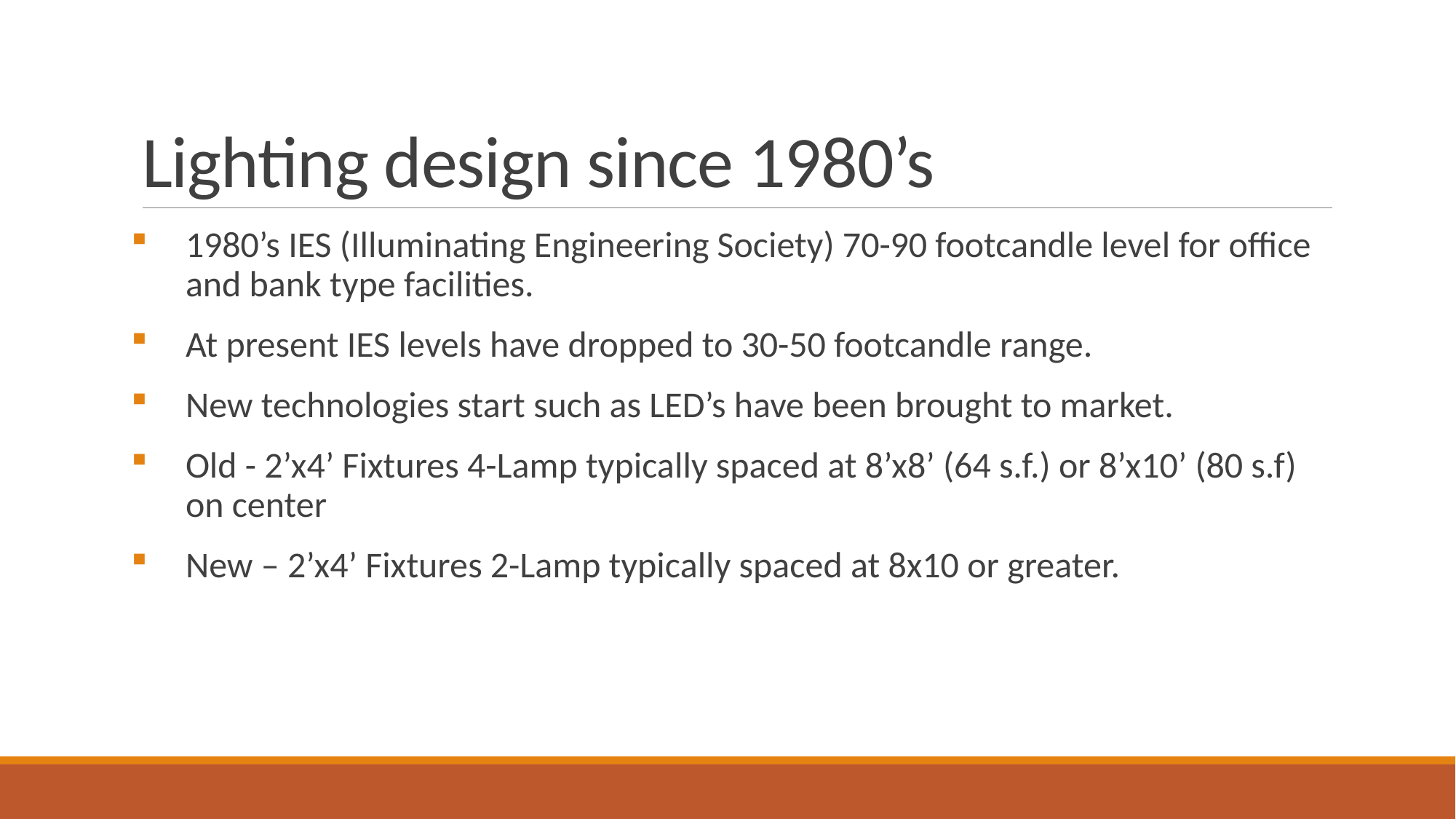

# Lighting design since 1980’s
1980’s IES (Illuminating Engineering Society) 70-90 footcandle level for office and bank type facilities.
At present IES levels have dropped to 30-50 footcandle range.
New technologies start such as LED’s have been brought to market.
Old - 2’x4’ Fixtures 4-Lamp typically spaced at 8’x8’ (64 s.f.) or 8’x10’ (80 s.f) on center
New – 2’x4’ Fixtures 2-Lamp typically spaced at 8x10 or greater.